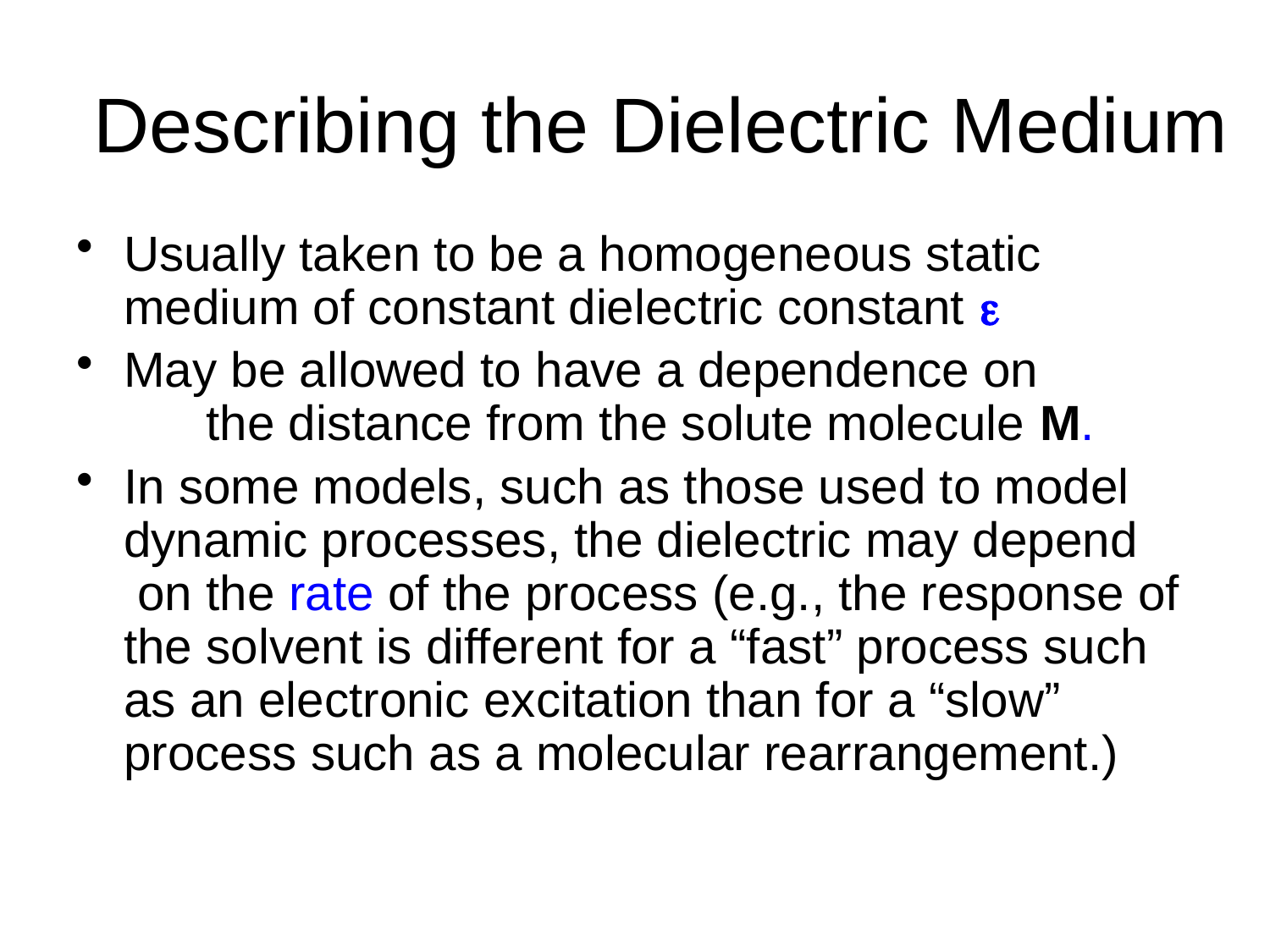

# Describing the Dielectric Medium
Usually taken to be a homogeneous static   medium of constant dielectric constant ε
May be allowed to have a dependence on                  the distance from the solute molecule M.
In some models, such as those used to model dynamic processes, the dielectric may depend     on the rate of the process (e.g., the response of the solvent is different for a “fast” process such as an electronic excitation than for a “slow” process such as a molecular rearrangement.)